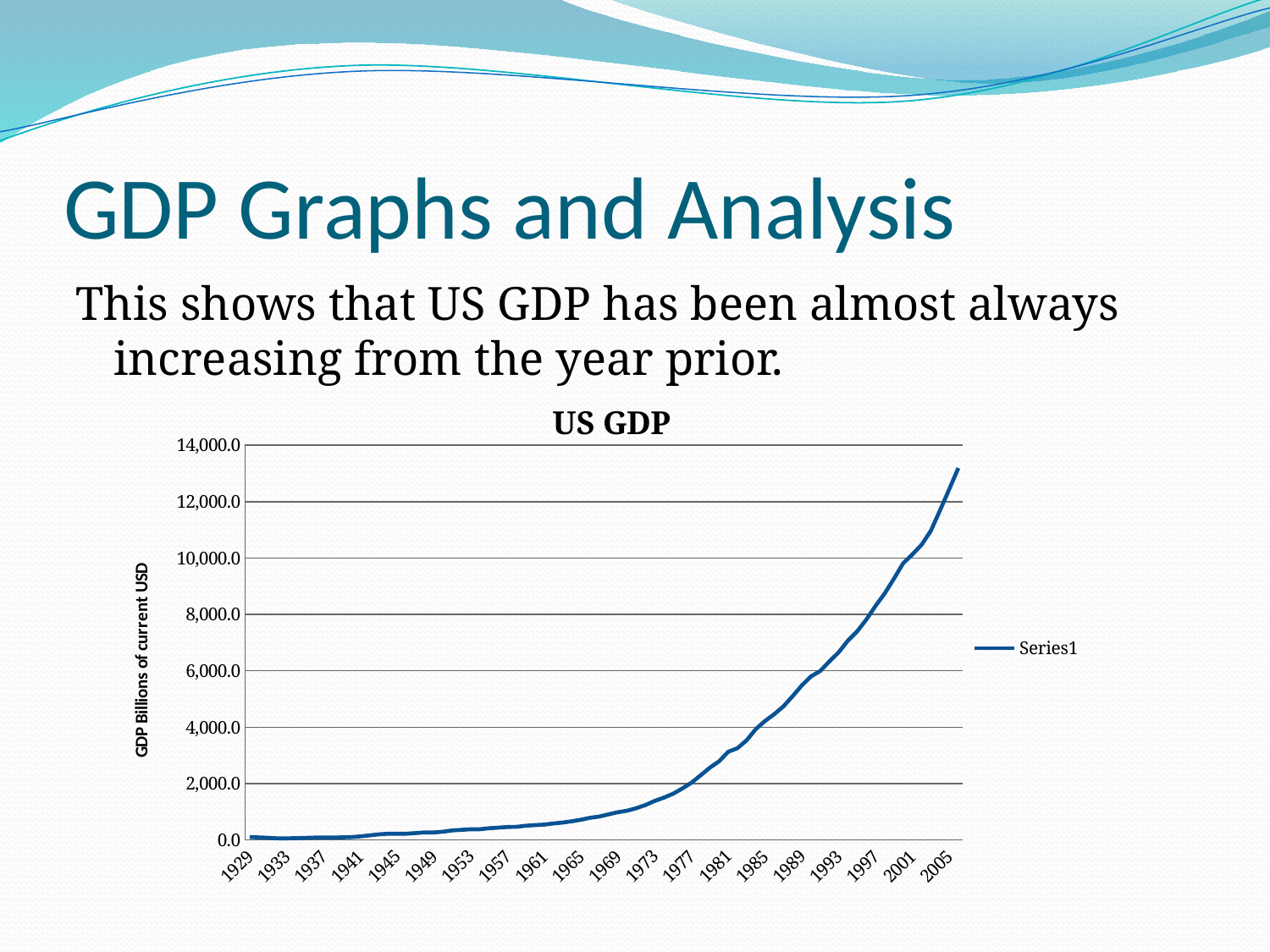

# GDP Graphs and Analysis
This shows that US GDP has been almost always increasing from the year prior.

### Chart: US GDP

| Category |  |
|---|---|
| 1929 | 103.6 |
| 1930 | 91.2 |
| 1931 | 76.5 |
| 1932 | 58.7 |
| 1933 | 56.4 |
| 1934 | 66.0 |
| 1935 | 73.3 |
| 1936 | 83.8 |
| 1937 | 91.9 |
| 1938 | 86.1 |
| 1939 | 92.2 |
| 1940 | 101.4 |
| 1941 | 126.7 |
| 1942 | 161.9 |
| 1943 | 198.6 |
| 1944 | 219.8 |
| 1945 | 223.1 |
| 1946 | 222.3 |
| 1947 | 244.2 |
| 1948 | 269.2 |
| 1949 | 267.3 |
| 1950 | 293.8 |
| 1951 | 339.3 |
| 1952 | 358.3 |
| 1953 | 379.4 |
| 1954 | 380.4 |
| 1955 | 414.8 |
| 1956 | 437.5 |
| 1957 | 461.1 |
| 1958 | 467.2 |
| 1959 | 506.6 |
| 1960 | 526.4 |
| 1961 | 544.7 |
| 1962 | 585.6 |
| 1963 | 617.7 |
| 1964 | 663.6 |
| 1965 | 719.1 |
| 1966 | 787.8 |
| 1967 | 832.6 |
| 1968 | 910.0 |
| 1969 | 984.6 |
| 1970 | 1038.5 |
| 1971 | 1127.1 |
| 1972 | 1238.3 |
| 1973 | 1382.7 |
| 1974 | 1500.0 |
| 1975 | 1638.3 |
| 1976 | 1825.3 |
| 1977 | 2030.9 |
| 1978 | 2294.7 |
| 1979 | 2563.3 |
| 1980 | 2789.5 |
| 1981 | 3128.4 |
| 1982 | 3255.0 |
| 1983 | 3536.7 |
| 1984 | 3933.2 |
| 1985 | 4220.3 |
| 1986 | 4462.8 |
| 1987 | 4739.5 |
| 1988 | 5103.8 |
| 1989 | 5484.4 |
| 1990 | 5803.1 |
| 1991 | 5995.9 |
| 1992 | 6337.7 |
| 1993 | 6657.4 |
| 1994 | 7072.2 |
| 1995 | 7397.7 |
| 1996 | 7816.9 |
| 1997 | 8304.299999999992 |
| 1998 | 8747.0 |
| 1999 | 9268.4 |
| 2000 | 9817.0 |
| 2001 | 10128.0 |
| 2002 | 10469.6 |
| 2003 | 10960.8 |
| 2004 | 11685.9 |
| 2005 | 12433.9 |
| 2006 | 13194.7 |